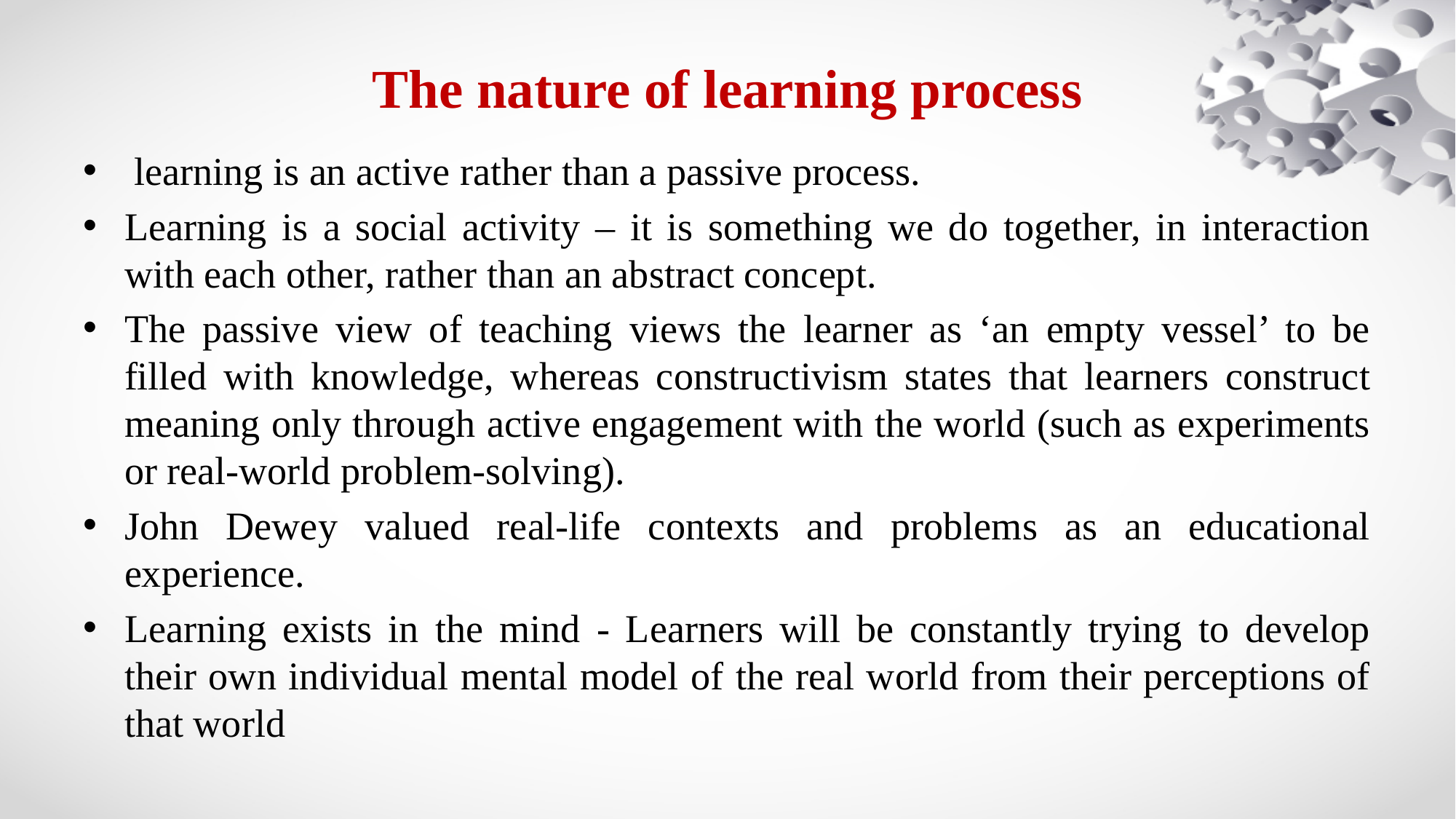

# The nature of learning process
 learning is an active rather than a passive process.
Learning is a social activity – it is something we do together, in interaction with each other, rather than an abstract concept.
The passive view of teaching views the learner as ‘an empty vessel’ to be filled with knowledge, whereas constructivism states that learners construct meaning only through active engagement with the world (such as experiments or real-world problem-solving).
John Dewey valued real-life contexts and problems as an educational experience.
Learning exists in the mind - Learners will be constantly trying to develop their own individual mental model of the real world from their perceptions of that world